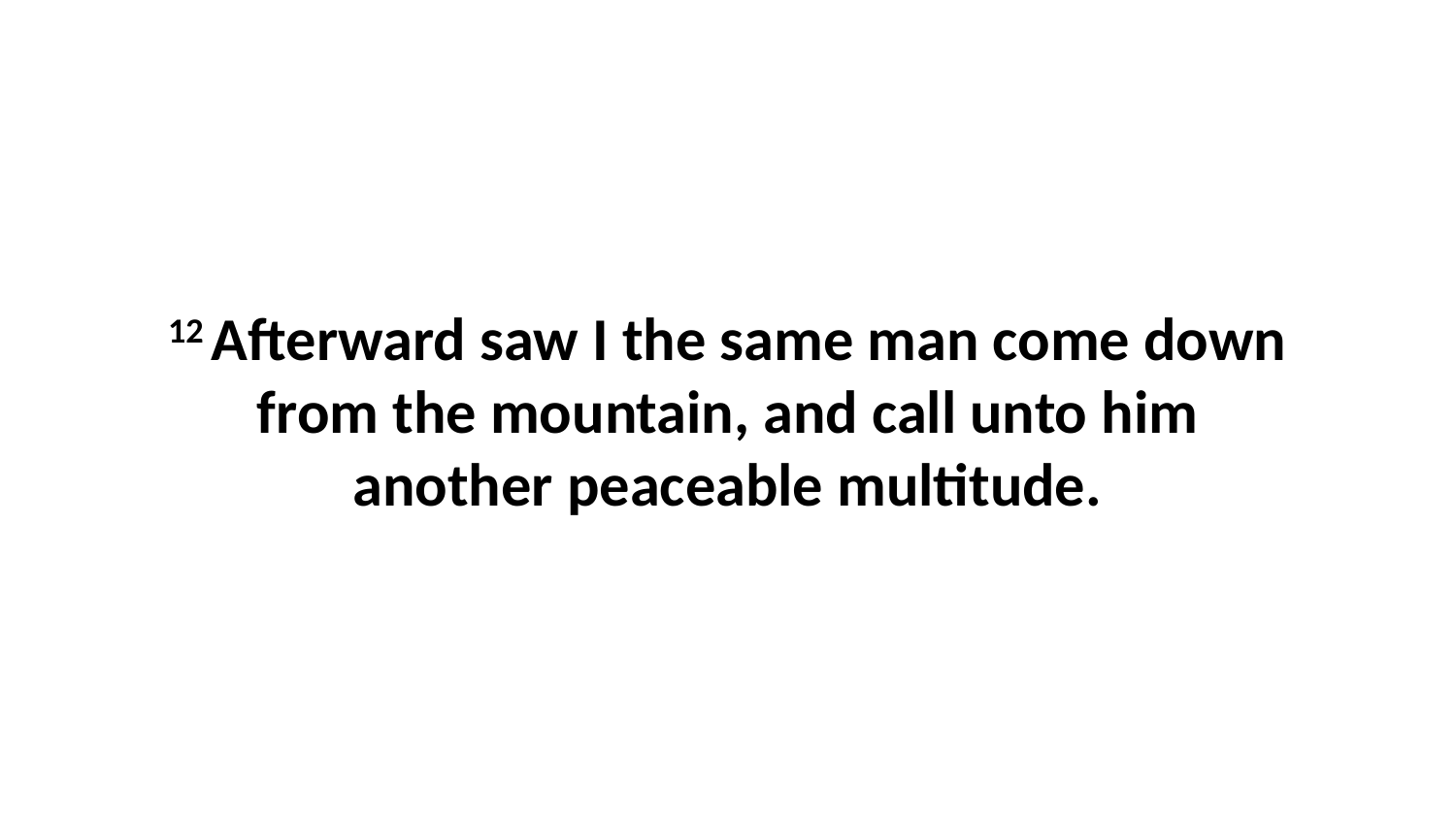

12 Afterward saw I the same man come down from the mountain, and call unto him another peaceable multitude.